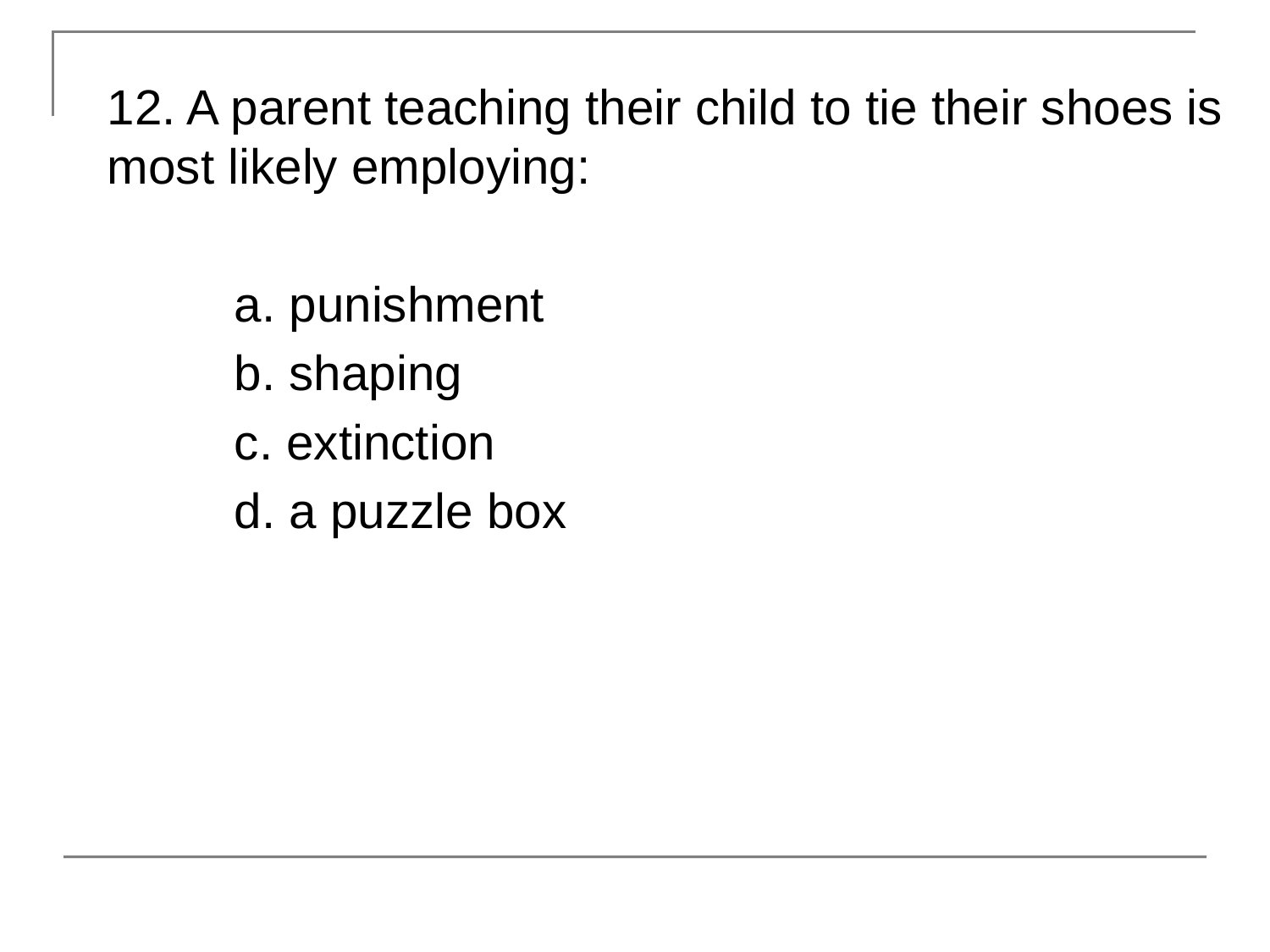

12. A parent teaching their child to tie their shoes is most likely employing:

	a. punishment
	b. shaping
	c. extinction
	d. a puzzle box